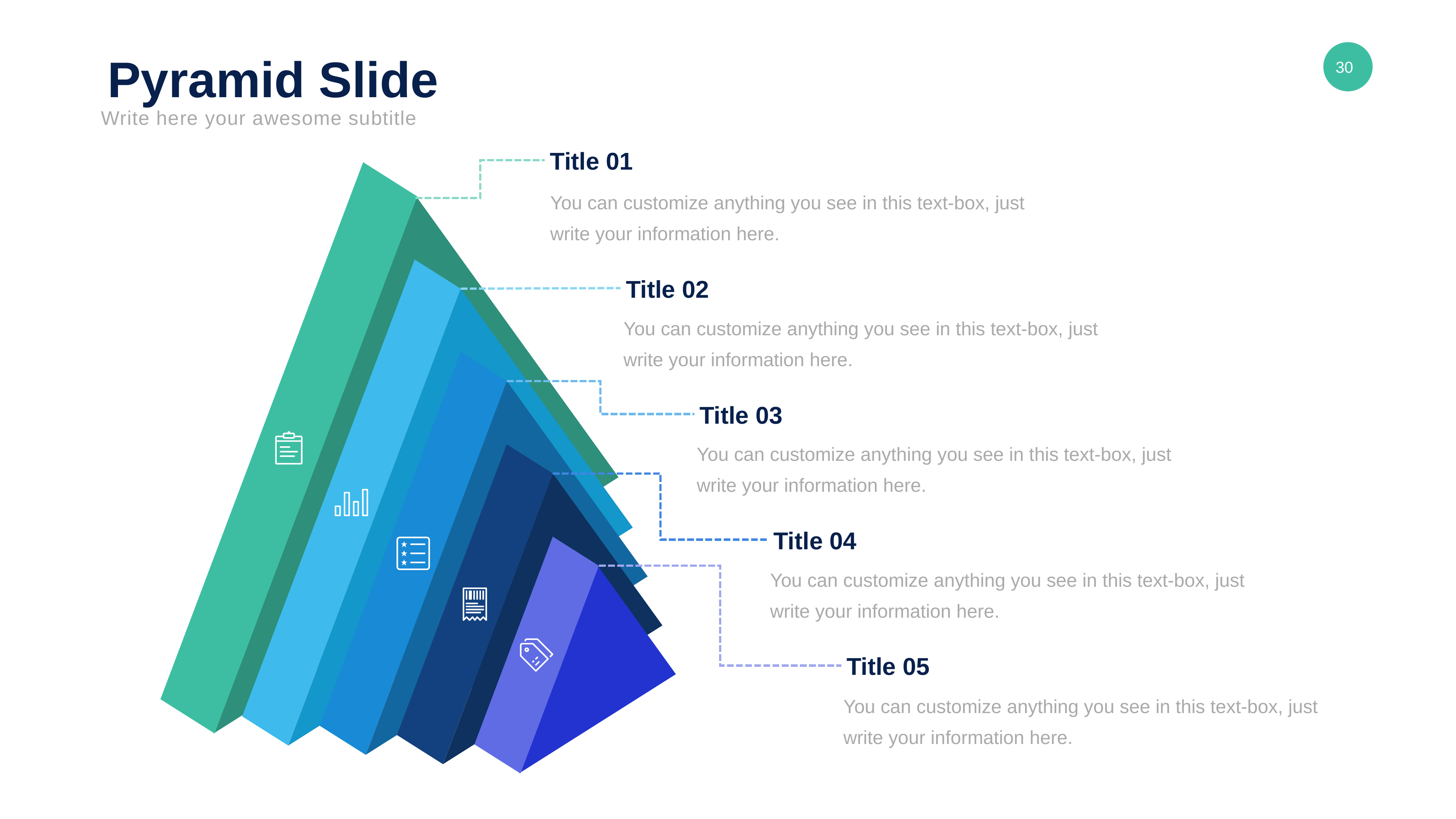

Pyramid Slide
Write here your awesome subtitle
Title 01

You can customize anything you see in this text-box, just write your information here.

Title 02

You can customize anything you see in this text-box, just write your information here.

Title 03
You can customize anything you see in this text-box, just write your information here.

Title 04

You can customize anything you see in this text-box, just write your information here.

Title 05
You can customize anything you see in this text-box, just write your information here.